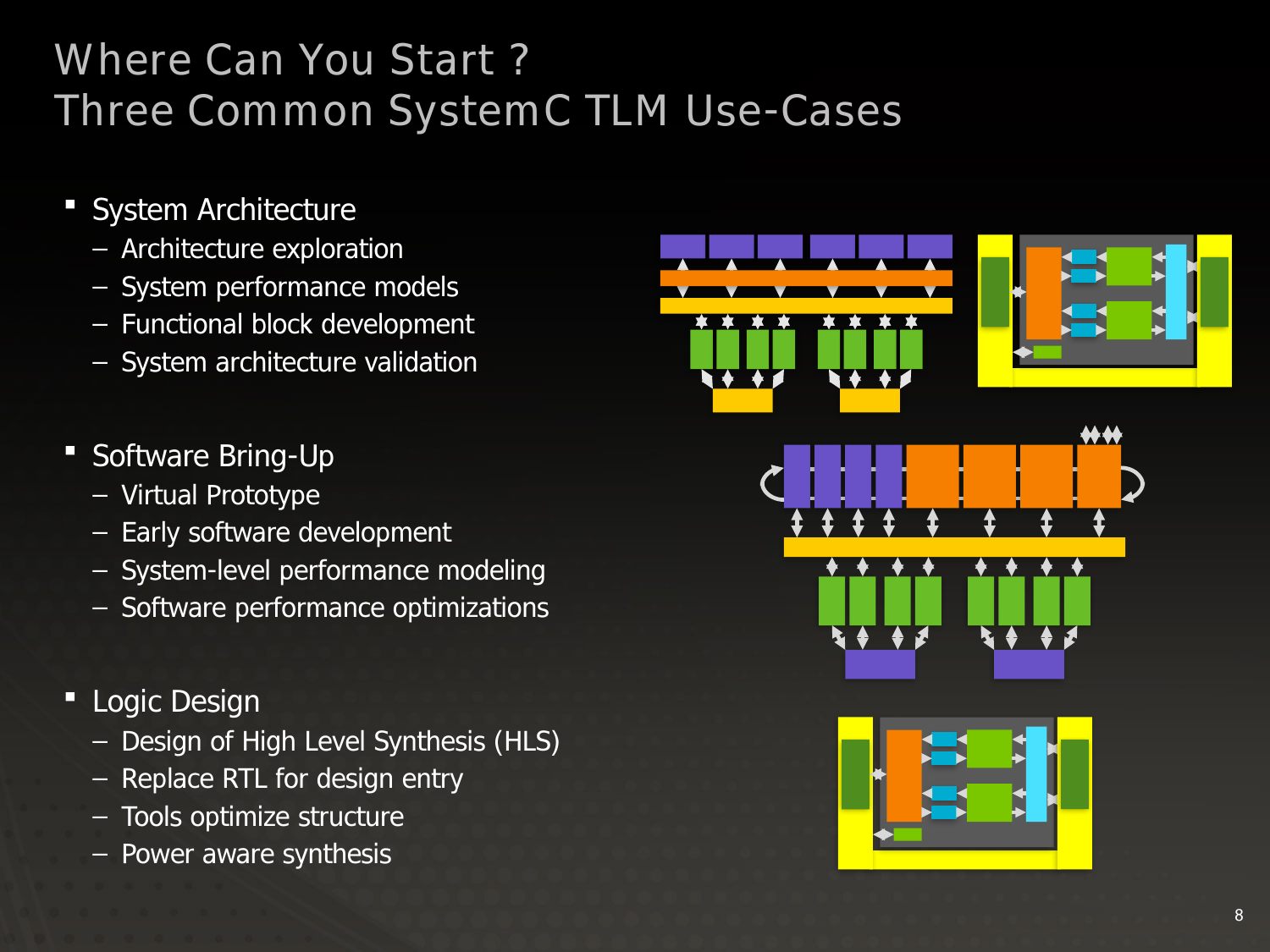

# Where Can You Start ? Three Common SystemC TLM Use-Cases
System Architecture
Architecture exploration
System performance models
Functional block development
System architecture validation

Software Bring-Up
Virtual Prototype
Early software development
System-level performance modeling
Software performance optimizations

Logic Design
Design of High Level Synthesis (HLS)
Replace RTL for design entry
Tools optimize structure
Power aware synthesis